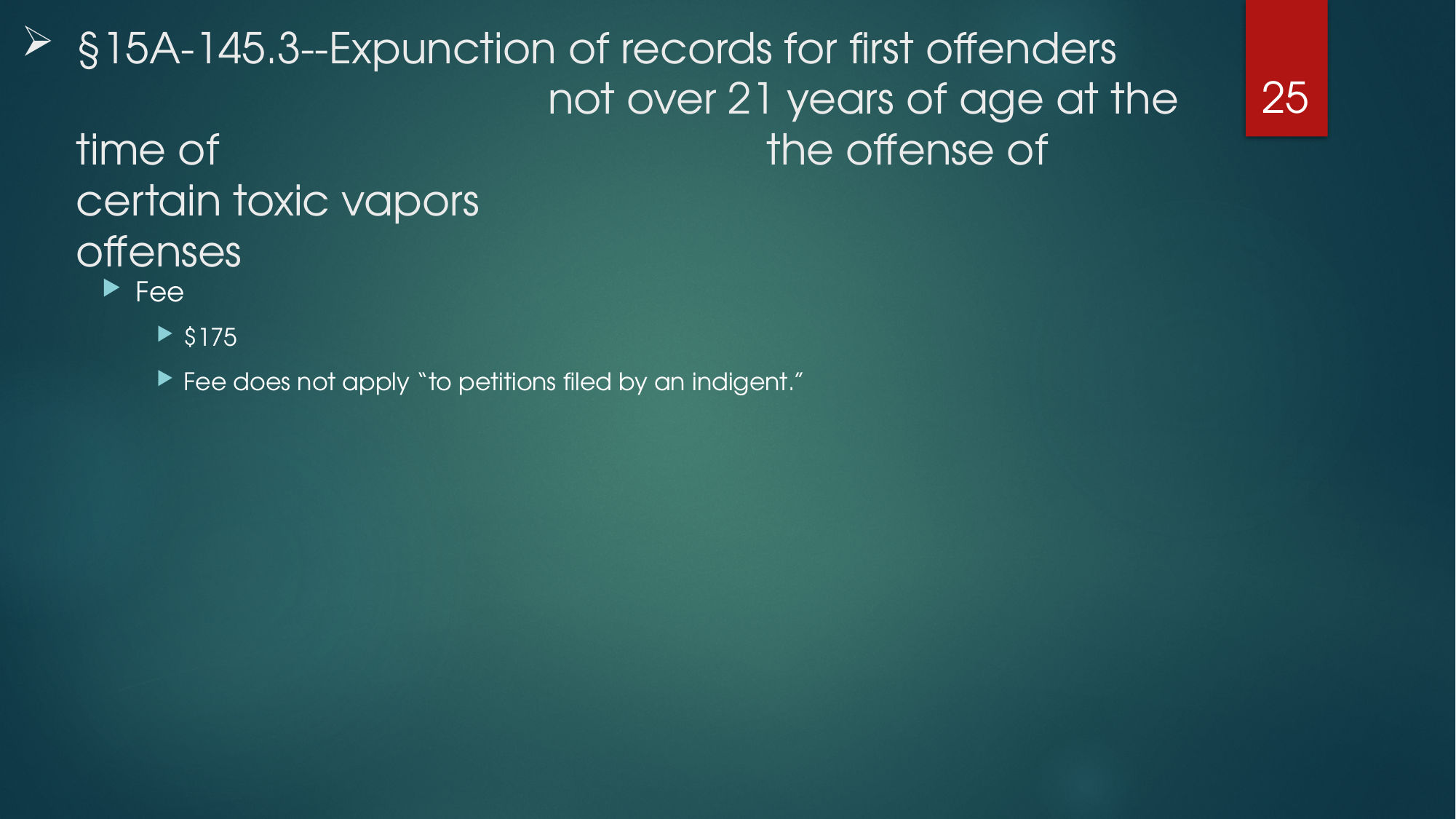

# §15A-145.3--Expunction of records for first offenders 					   not over 21 years of age at the time of 					   the offense of certain toxic vapors 						        offenses
25
Fee
$175
Fee does not apply “to petitions filed by an indigent.”